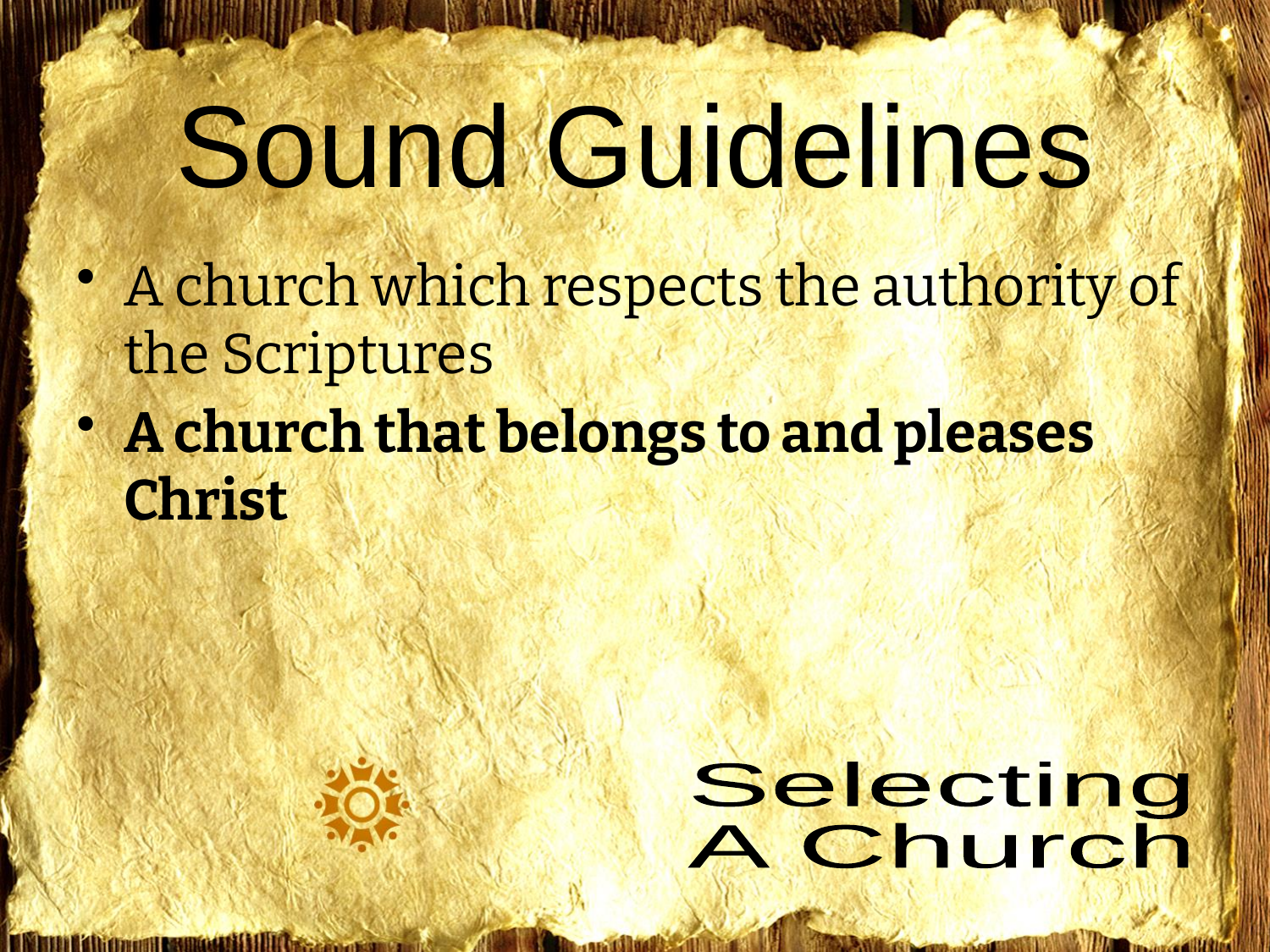

# Sound Guidelines
A church which respects the authority of the Scriptures
A church that belongs to and pleases Christ